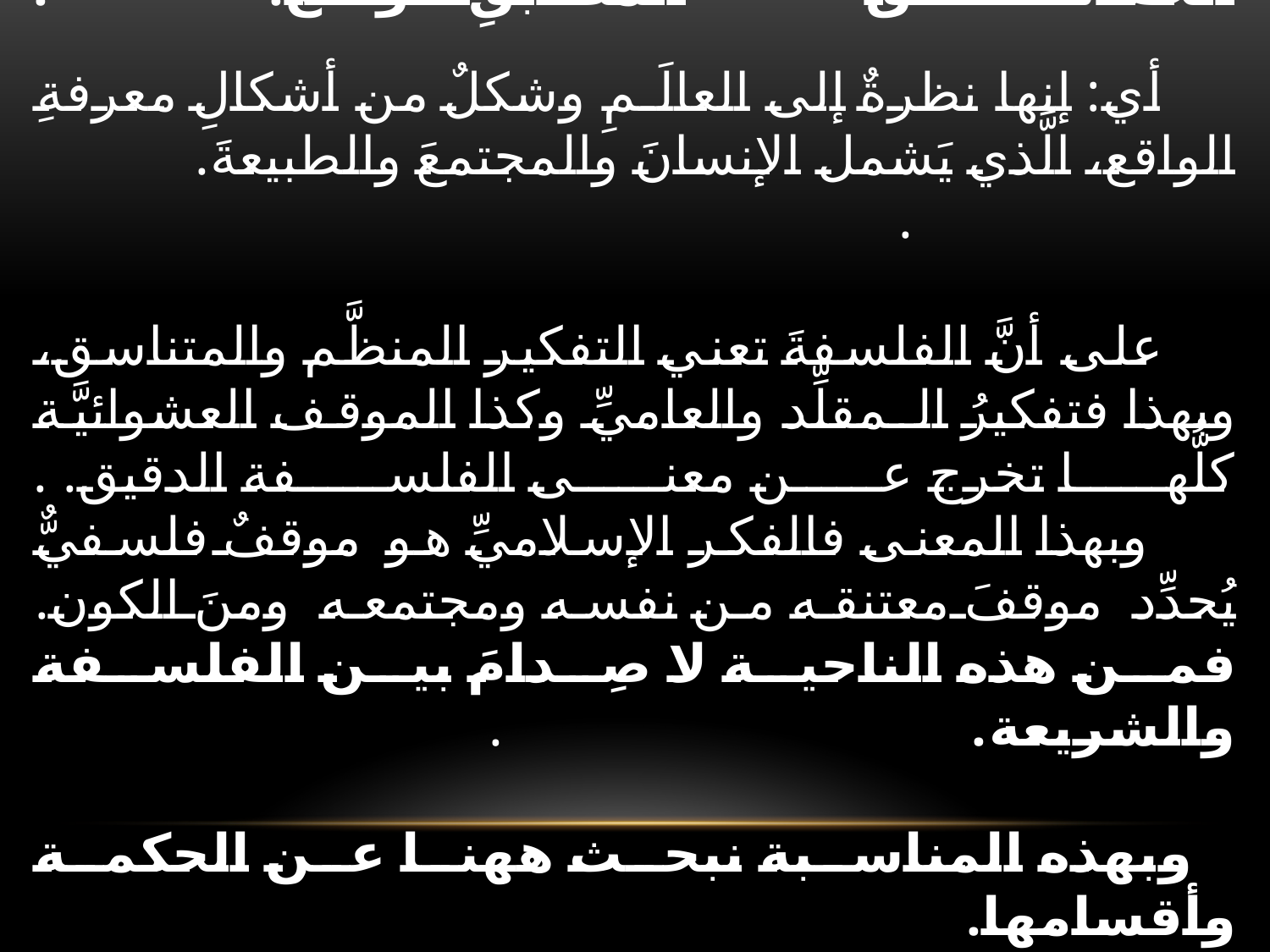

# تعريفُ الفلسفة:                               : الحكمةُ ـ وهي الفلسفةُ ـ لها مفهومٌ جامعٌ يَشمل العلومَ كلَّها، إذِ الحكمةُ أوِ الفلسفةُ اسمٌ لعلمِ الحقائق المطابقِ للواقع.               . أي: إنها نظرةٌ إلى العالَـمِ وشكلٌ من أشكالِ معرفةِ الواقع، الَّذي يَشمل الإنسانَ والمجتمعَ والطبيعةَ.                                  . على أنَّ الفلسفةَ تعني التفكير المنظَّم والمتناسق، وبهذا فتفكيرُ الـمقلِّد والعاميِّ وكذا الموقف العشوائيَّة كلُّها تخرج عن معنى الفلسفة الدقيق. . وبهذا المعنى فالفكر الإسلاميِّ هو موقفٌ فلسفيٌّ يُحدِّد موقفَ معتنقه من نفسه ومجتمعه ومنَ الكون. فمن هذه الناحية لا صِدامَ بين الفلسفة والشريعة.                                . وبهذه المناسبة نبحث ههنا عن الحكمة وأقسامها.